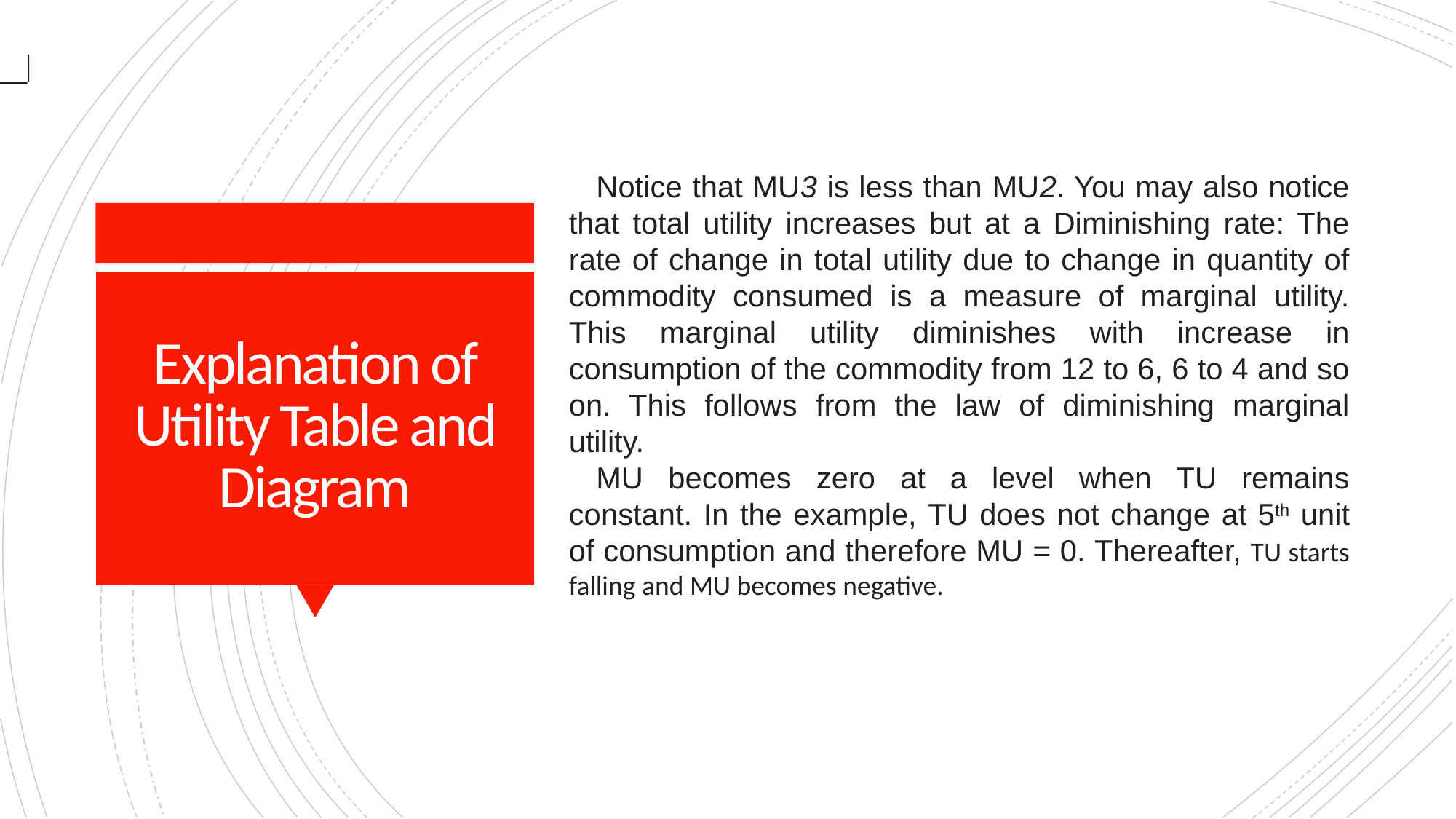

Notice that MU3 is less than MU2. You may also notice that total utility increases but at a Diminishing rate: The rate of change in total utility due to change in quantity of commodity consumed is a measure of marginal utility. This marginal utility diminishes with increase in consumption of the commodity from 12 to 6, 6 to 4 and so on. This follows from the law of diminishing marginal utility.
MU becomes zero at a level when TU remains constant. In the example, TU does not change at 5th unit of consumption and therefore MU = 0. Thereafter, TU starts falling and MU becomes negative.

# Explanation of Utility Table and Diagram